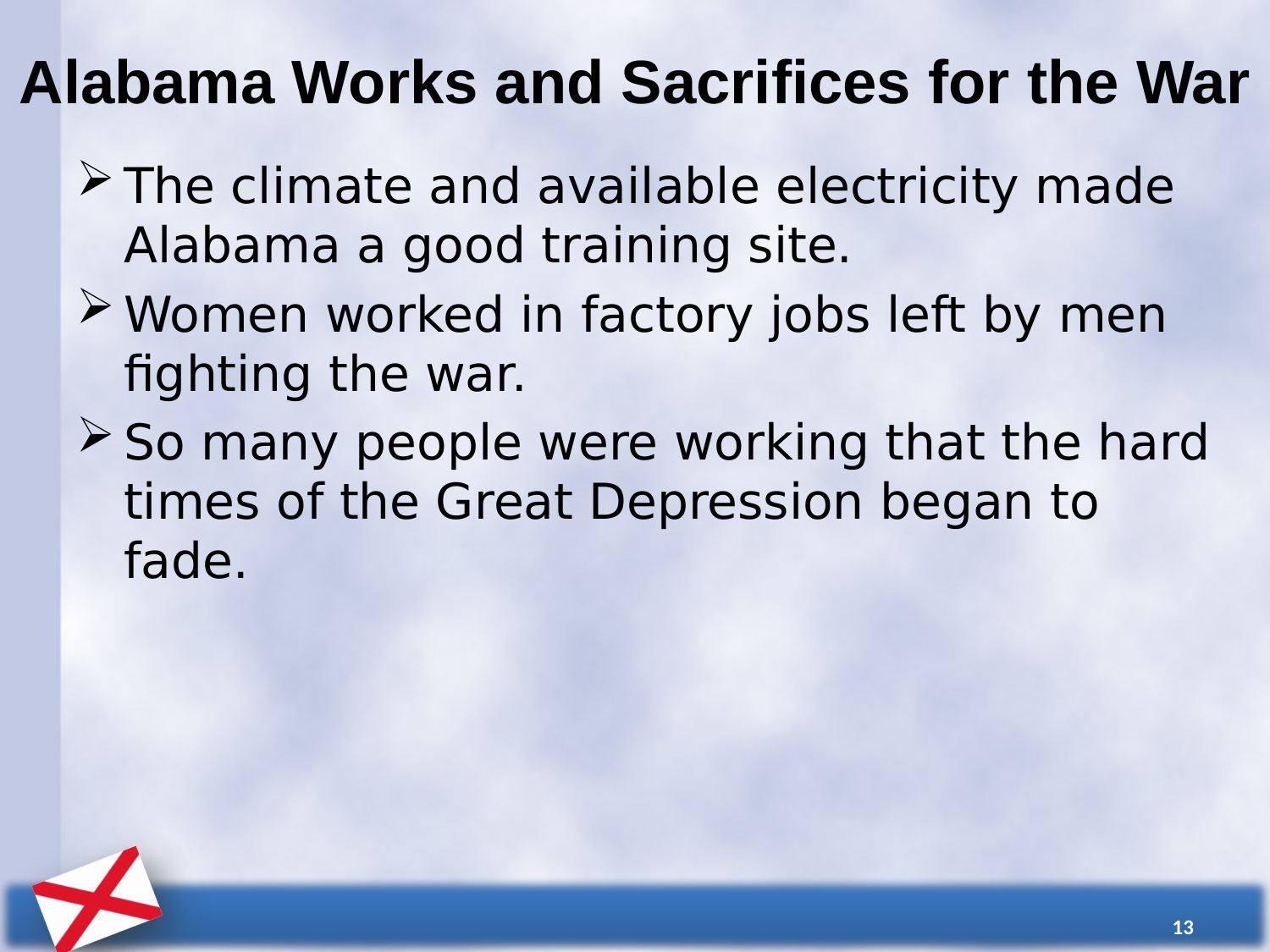

# Alabama Works and Sacrifices for the War
The climate and available electricity made Alabama a good training site.
Women worked in factory jobs left by men fighting the war.
So many people were working that the hard times of the Great Depression began to fade.